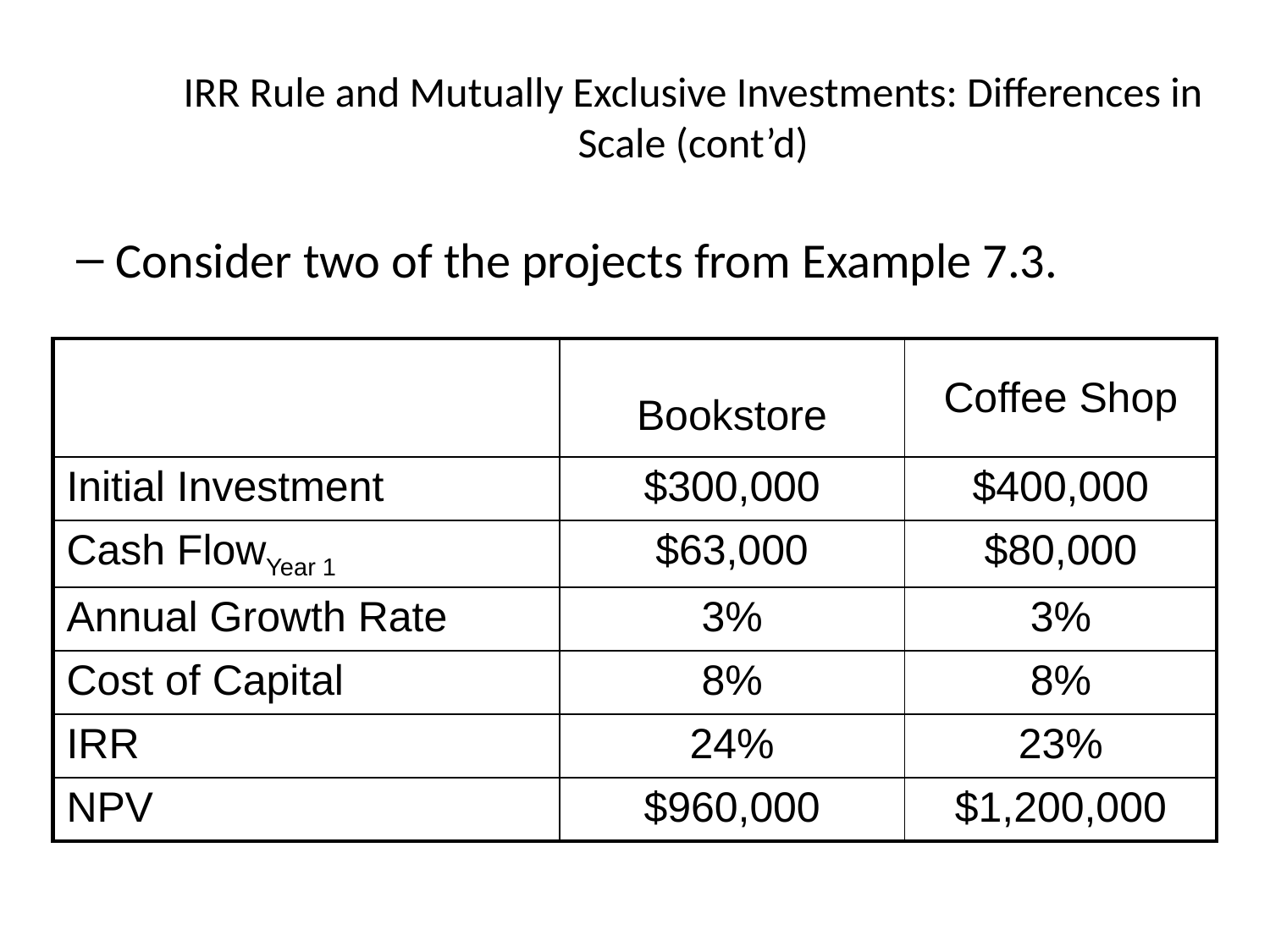

# IRR Rule and Mutually Exclusive Investments: Differences in Scale (cont’d)
Consider two of the projects from Example 7.3.
|  | Bookstore | Coffee Shop |
| --- | --- | --- |
| Initial Investment | $300,000 | $400,000 |
| Cash FlowYear 1 | $63,000 | $80,000 |
| Annual Growth Rate | 3% | 3% |
| Cost of Capital | 8% | 8% |
| IRR | 24% | 23% |
| NPV | $960,000 | $1,200,000 |